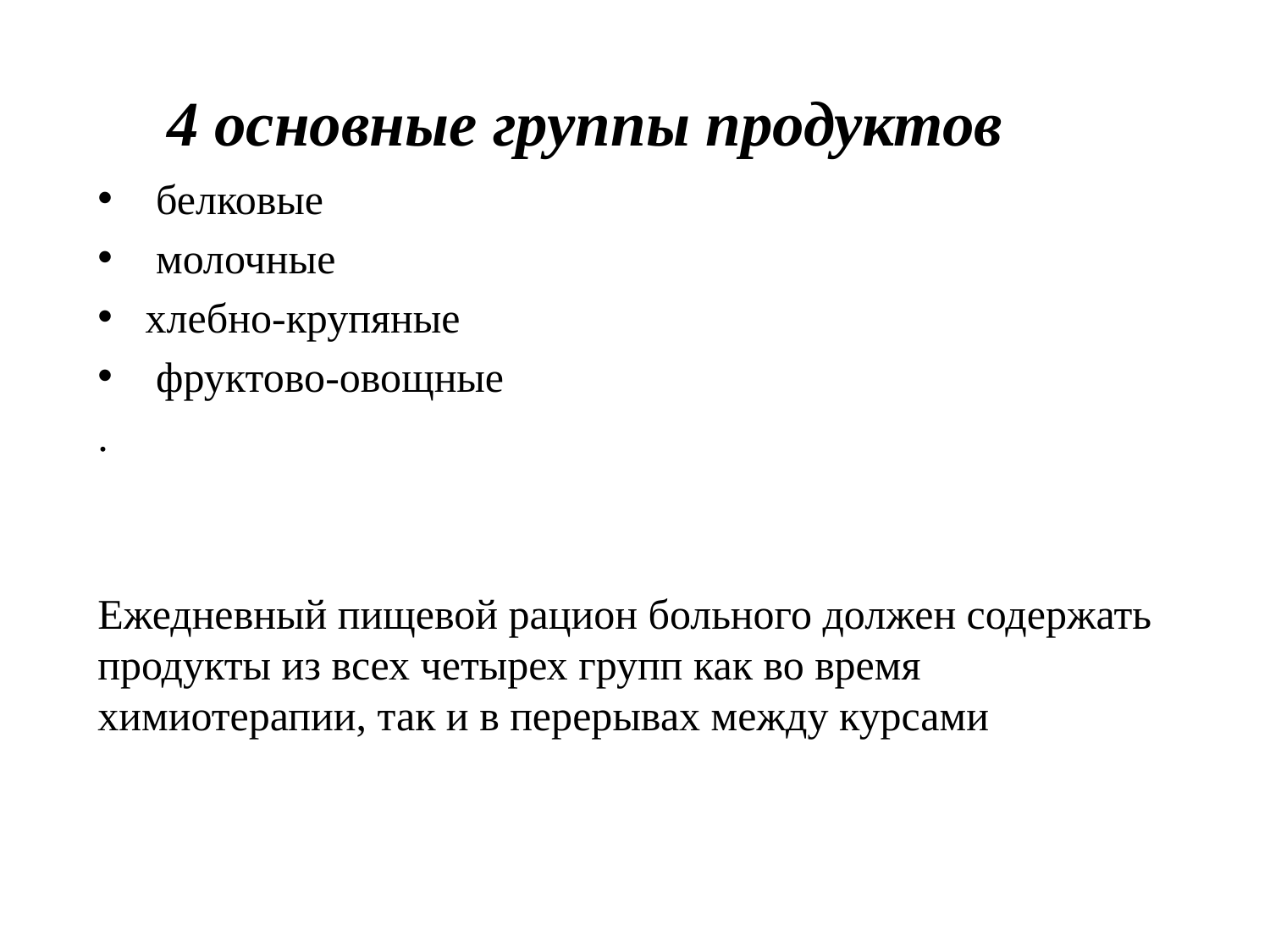

4 основные группы продуктов
 белковые
 молочные
хлебно-крупяные
 фруктово-овощные
.

Ежедневный пищевой рацион больного должен содержать продукты из всех четырех групп как во время химиотерапии, так и в перерывах между курсами